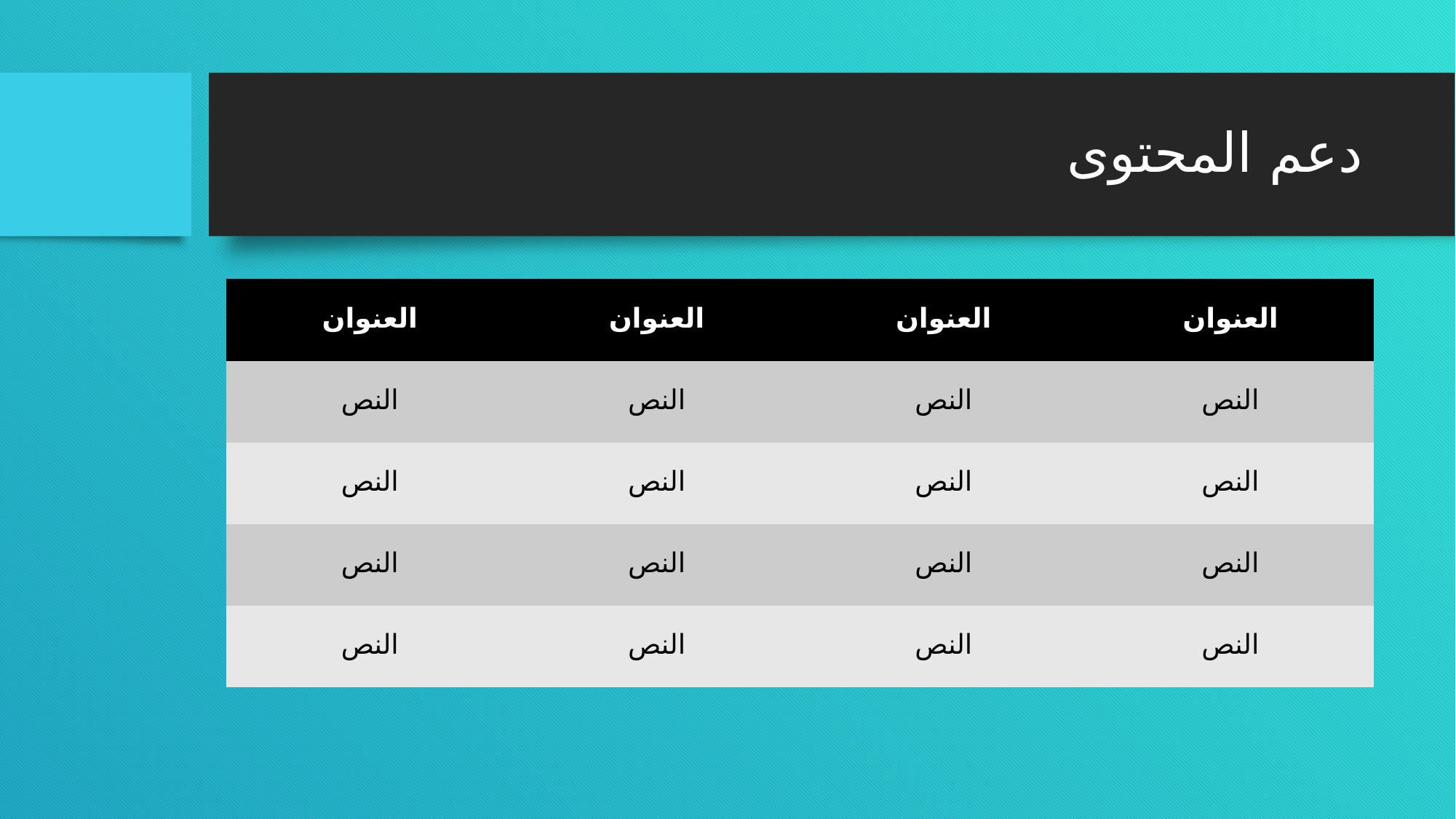

# دعم المحتوى
| العنوان | العنوان | العنوان | العنوان |
| --- | --- | --- | --- |
| النص | النص | النص | النص |
| النص | النص | النص | النص |
| النص | النص | النص | النص |
| النص | النص | النص | النص |